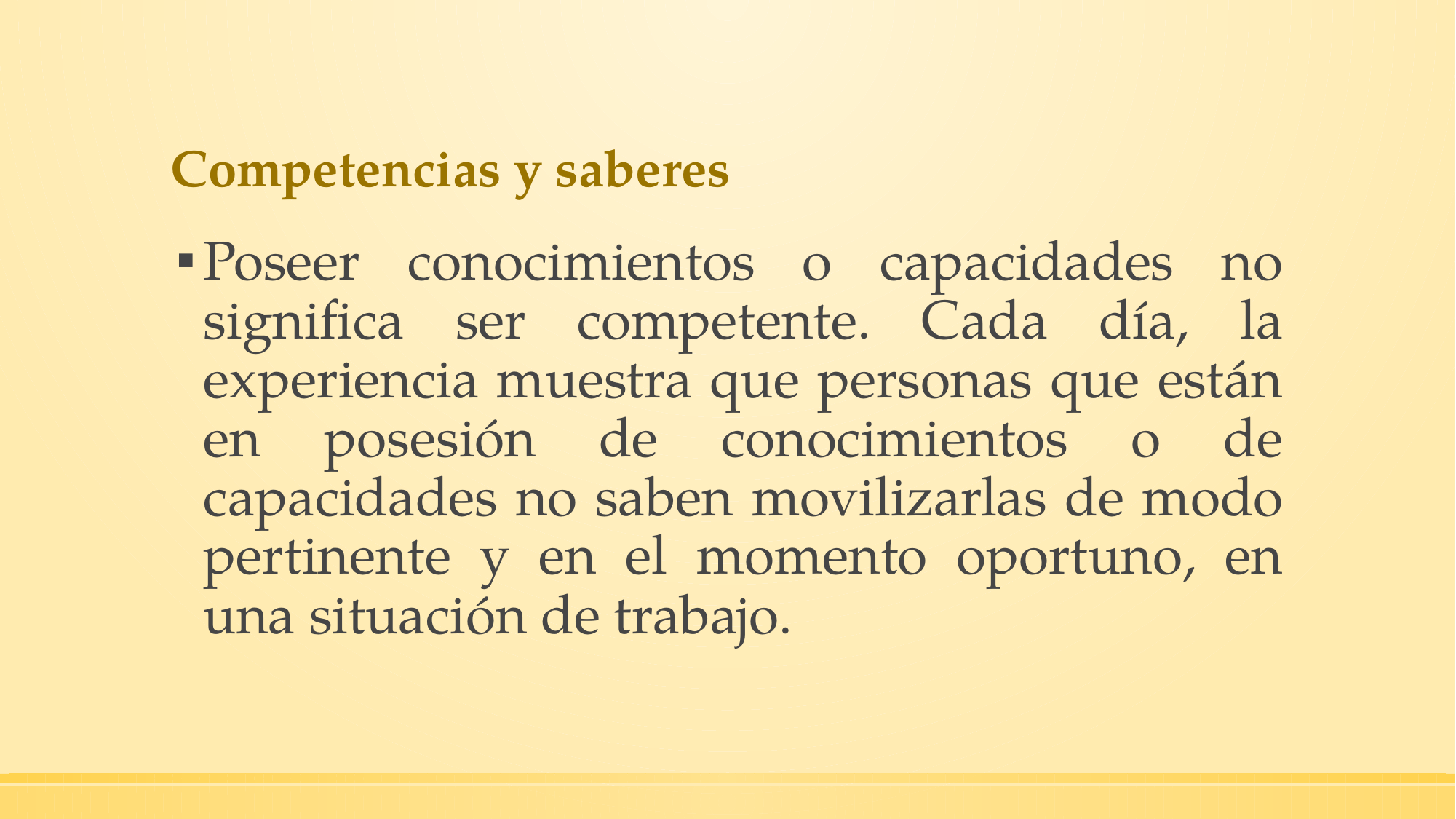

# Competencias y saberes
Poseer conocimientos o capacidades no significa ser competente. Cada día, la experiencia muestra que personas que están en posesión de conocimientos o de capacidades no saben movilizarlas de modo pertinente y en el momento oportuno, en una situación de trabajo.